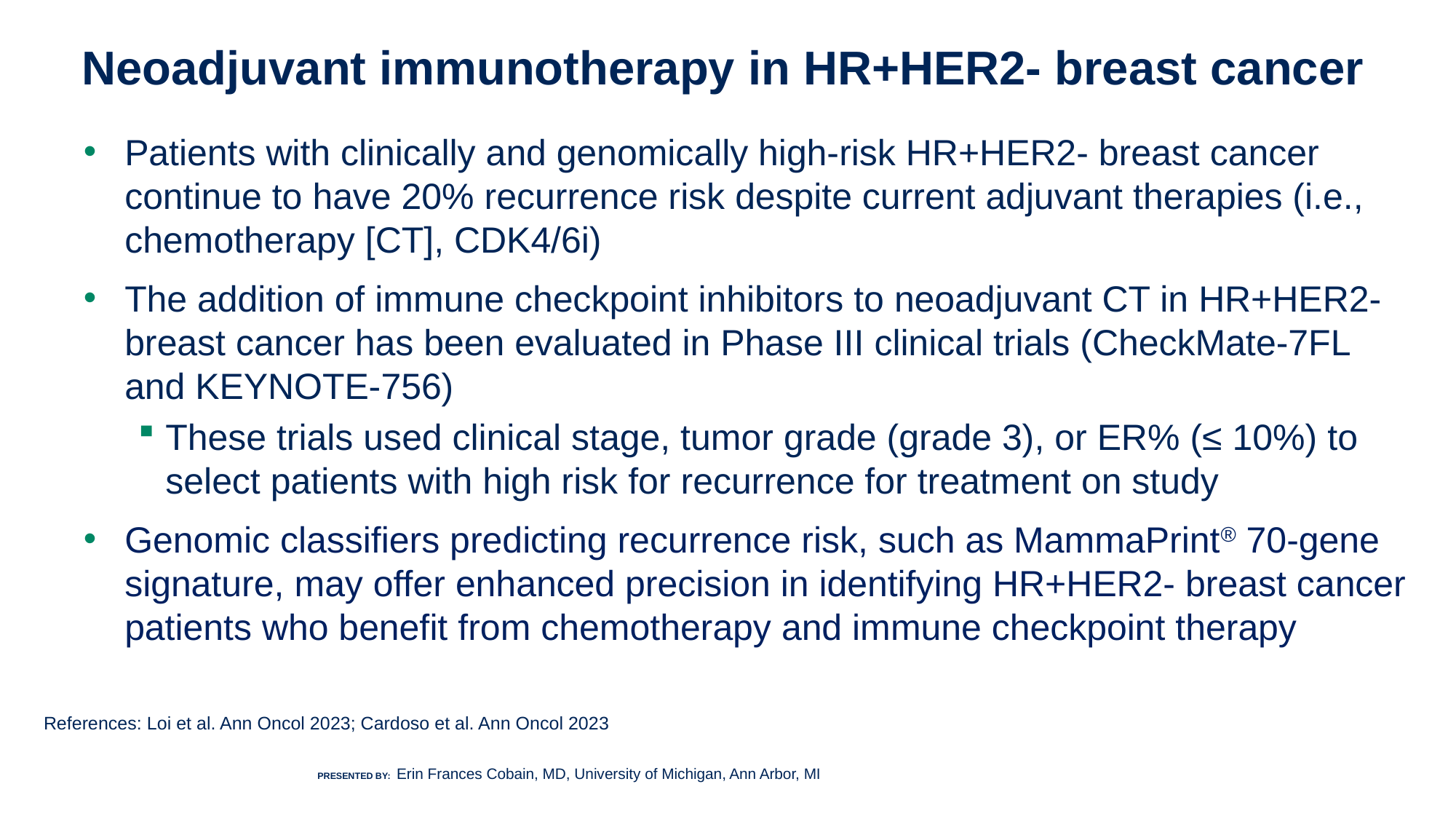

# Neoadjuvant immunotherapy in HR+HER2- breast cancer
3
Patients with clinically and genomically high-risk HR+HER2- breast cancer continue to have 20% recurrence risk despite current adjuvant therapies (i.e., chemotherapy [CT], CDK4/6i)
The addition of immune checkpoint inhibitors to neoadjuvant CT in HR+HER2- breast cancer has been evaluated in Phase III clinical trials (CheckMate-7FL and KEYNOTE-756)
These trials used clinical stage, tumor grade (grade 3), or ER% (≤ 10%) to select patients with high risk for recurrence for treatment on study
Genomic classifiers predicting recurrence risk, such as MammaPrint® 70-gene signature, may offer enhanced precision in identifying HR+HER2- breast cancer patients who benefit from chemotherapy and immune checkpoint therapy
References: Loi et al. Ann Oncol 2023; Cardoso et al. Ann Oncol 2023